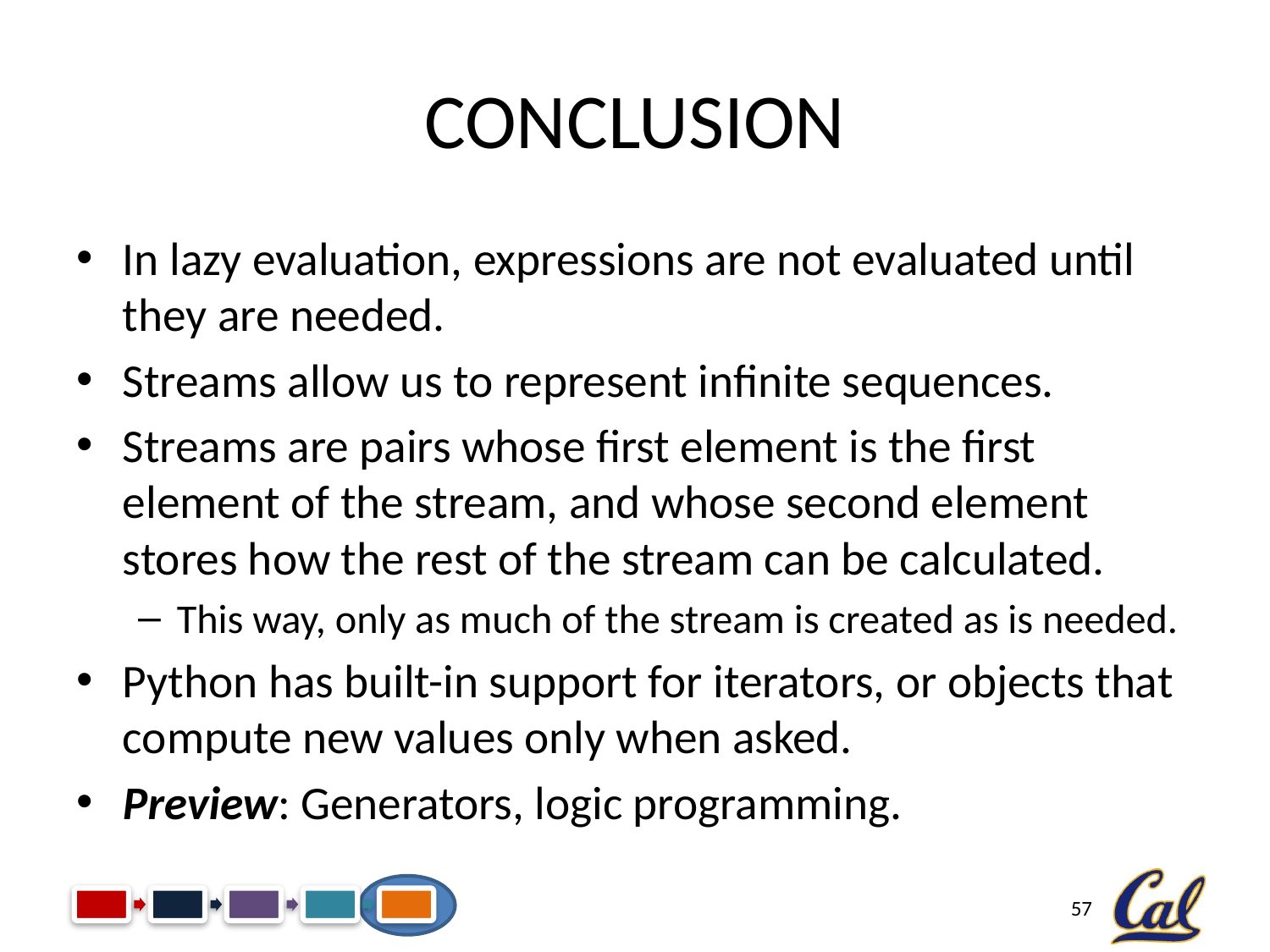

# Conclusion
In lazy evaluation, expressions are not evaluated until they are needed.
Streams allow us to represent infinite sequences.
Streams are pairs whose first element is the first element of the stream, and whose second element stores how the rest of the stream can be calculated.
This way, only as much of the stream is created as is needed.
Python has built-in support for iterators, or objects that compute new values only when asked.
Preview: Generators, logic programming.